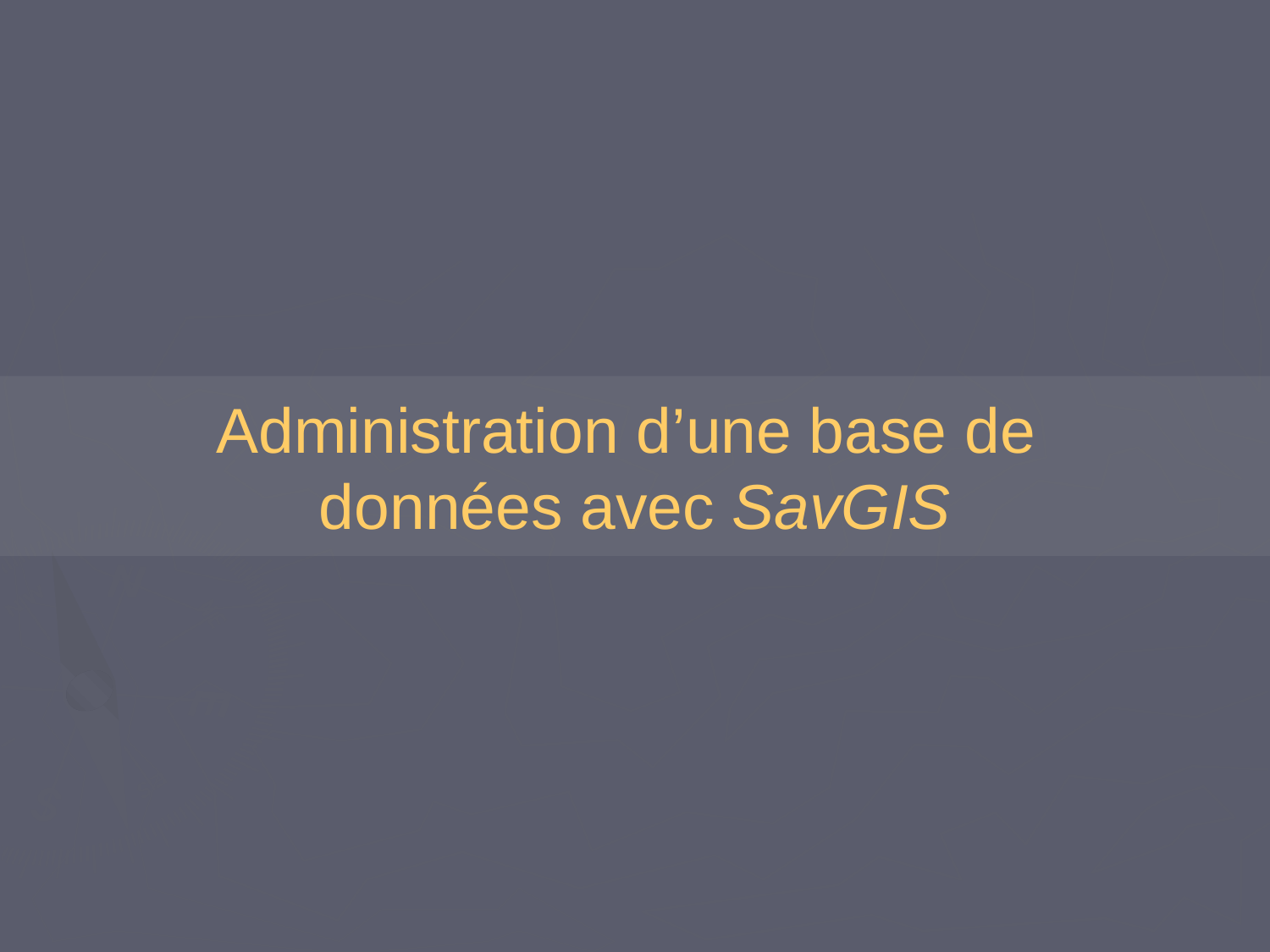

Administration d’une base de
données avec SavGIS